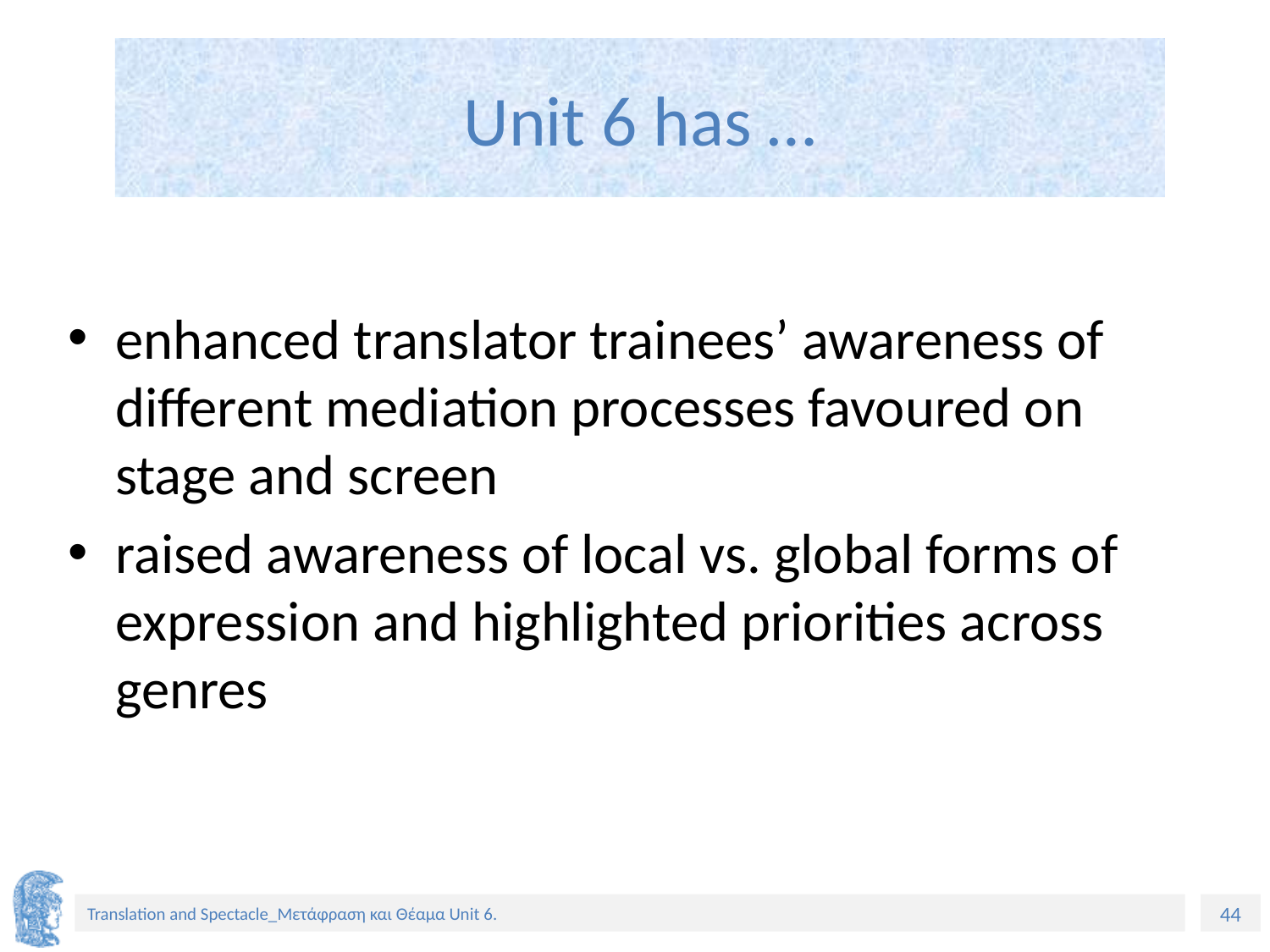

# Unit 6 has …
enhanced translator trainees’ awareness of different mediation processes favoured on stage and screen
raised awareness of local vs. global forms of expression and highlighted priorities across genres